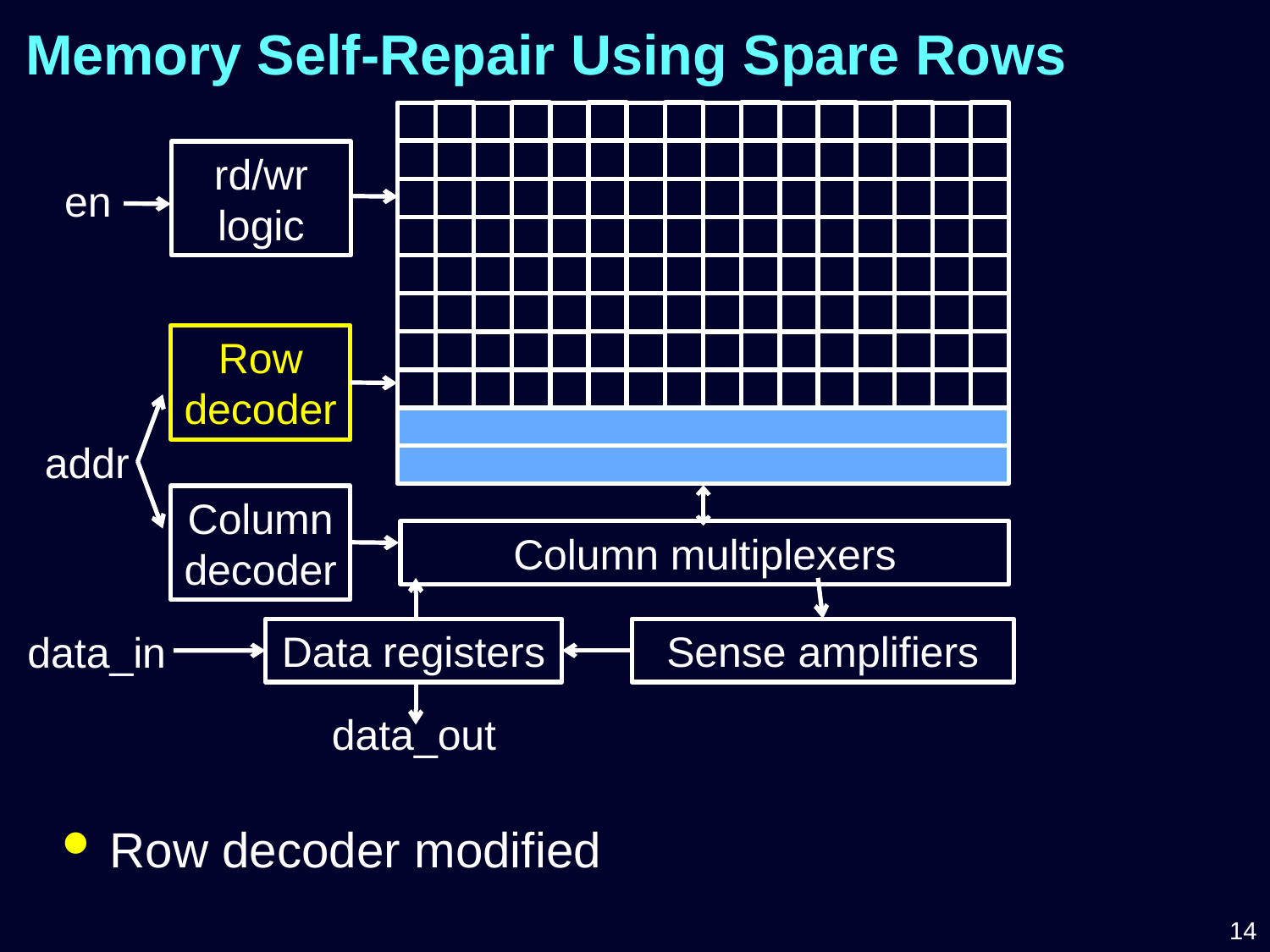

Memory Self-Repair Using Spare Rows

rd/wr logic
en
Row decoder

addr

Column decoder
Column multiplexers
Data registers
Sense amplifiers
data_in
data_out
Row decoder modified
14